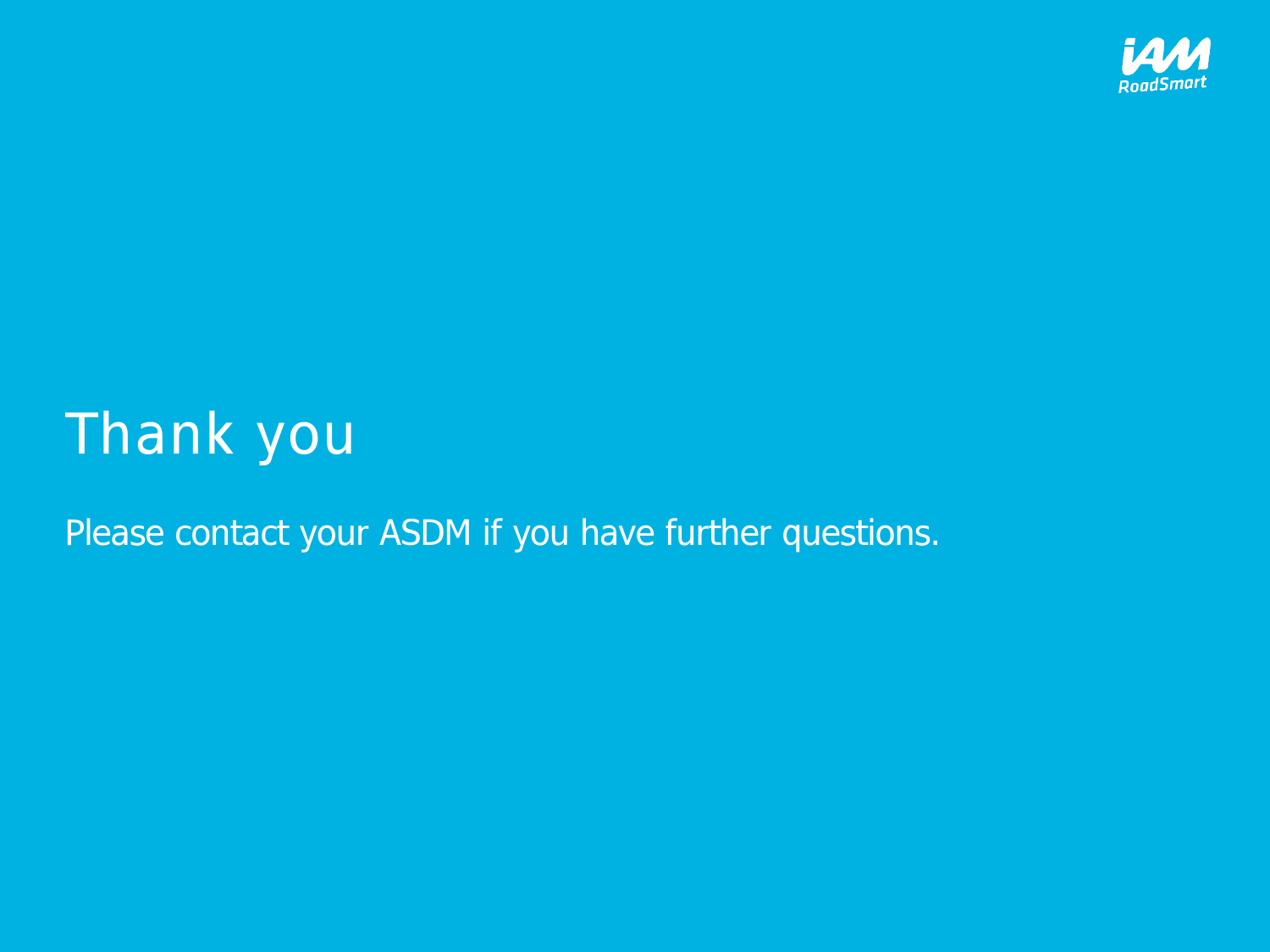

# Thank you
Please contact your ASDM if you have further questions.